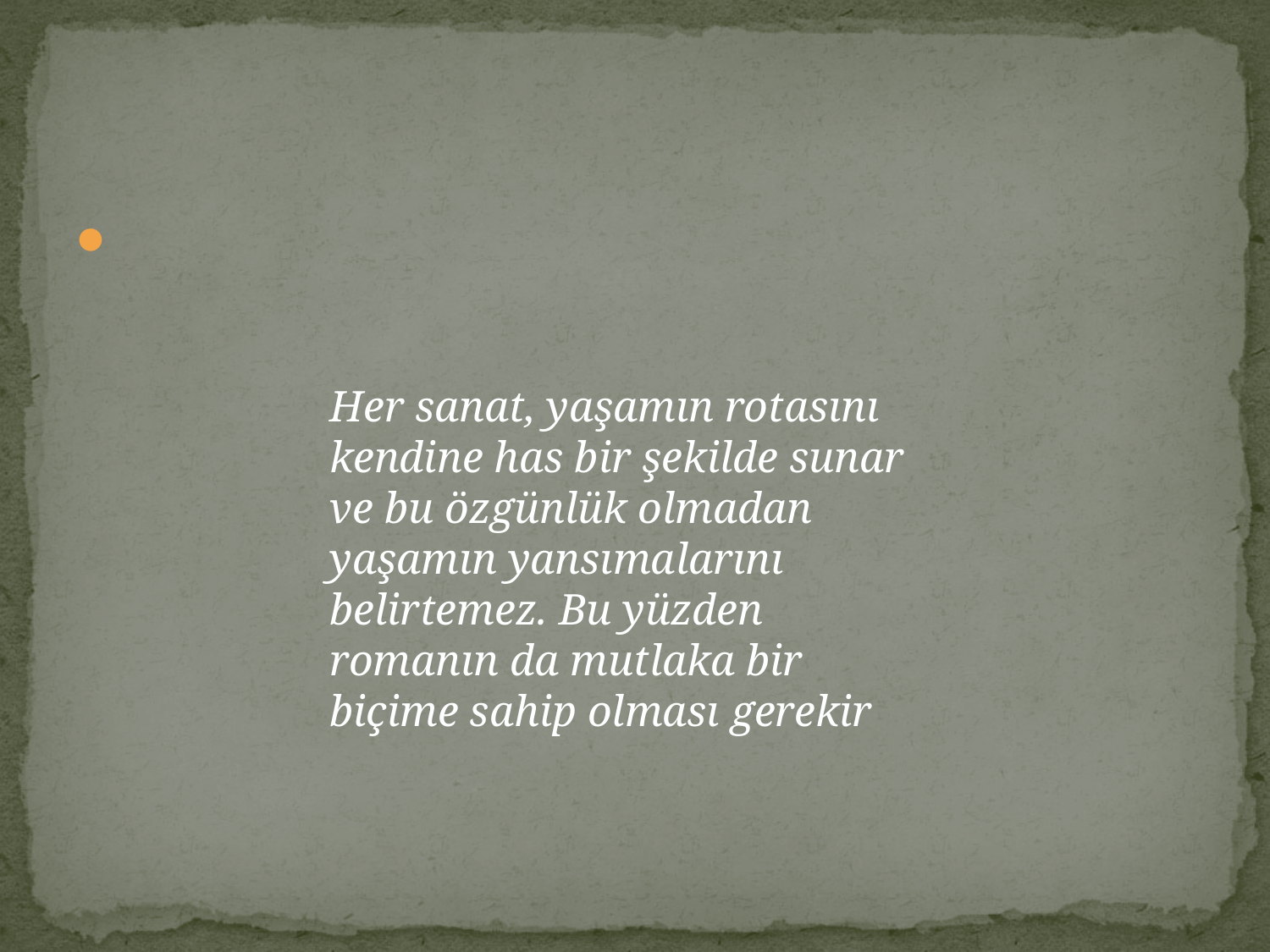

#

Her sanat, yaşamın rotasını kendine has bir şekilde sunar ve bu özgünlük olmadan yaşamın yansımalarını belirtemez. Bu yüzden romanın da mutlaka bir biçime sahip olması gerekir